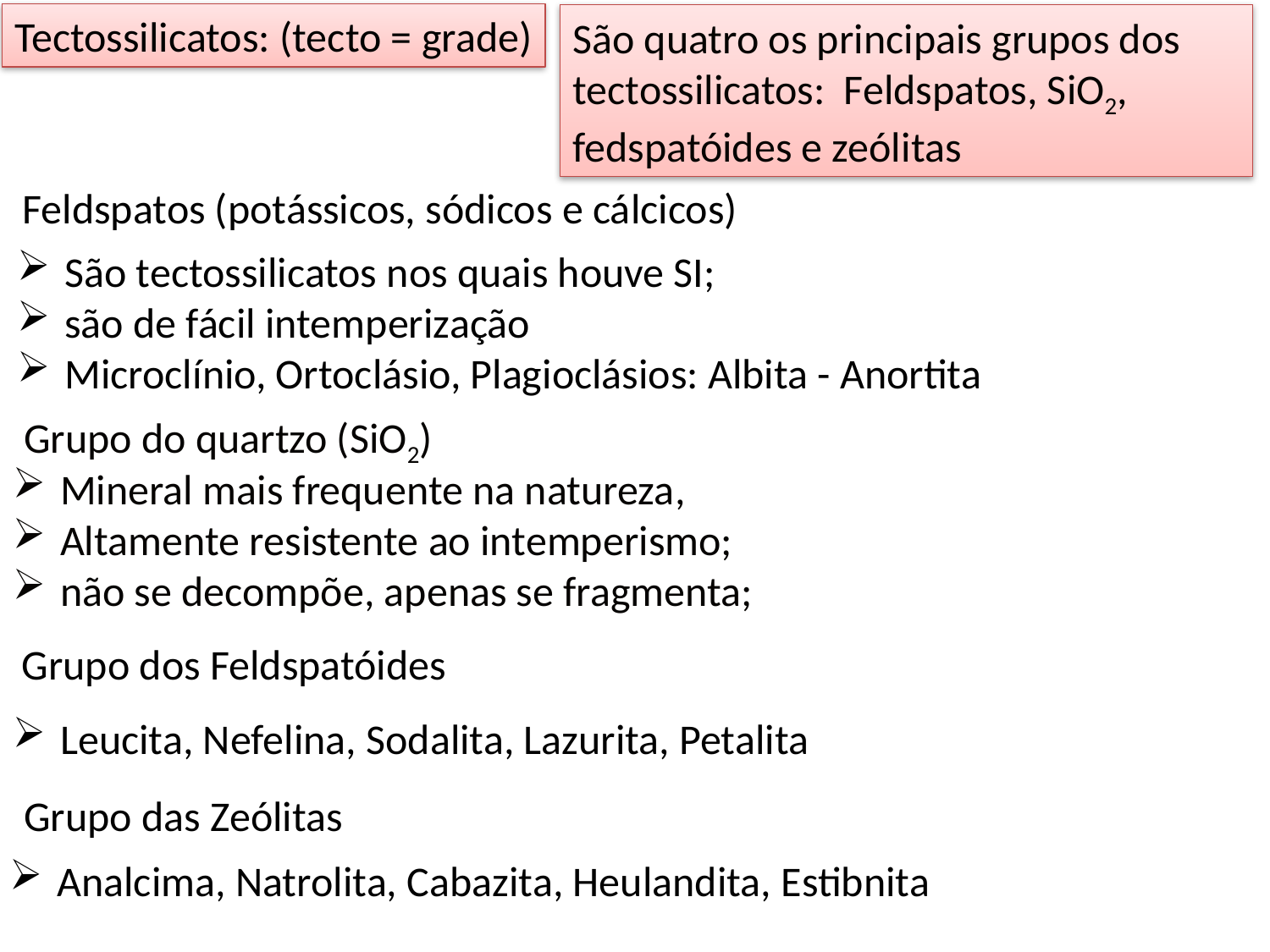

Tectossilicatos: (tecto = grade)
São quatro os principais grupos dos tectossilicatos:  Feldspatos, SiO2, fedspatóides e zeólitas
Feldspatos (potássicos, sódicos e cálcicos)
São tectossilicatos nos quais houve SI;
são de fácil intemperização
Microclínio, Ortoclásio, Plagioclásios: Albita - Anortita
Grupo do quartzo (SiO2)
Mineral mais frequente na natureza,
Altamente resistente ao intemperismo;
não se decompõe, apenas se fragmenta;
Grupo dos Feldspatóides
Leucita, Nefelina, Sodalita, Lazurita, Petalita
Grupo das Zeólitas
Analcima, Natrolita, Cabazita, Heulandita, Estibnita